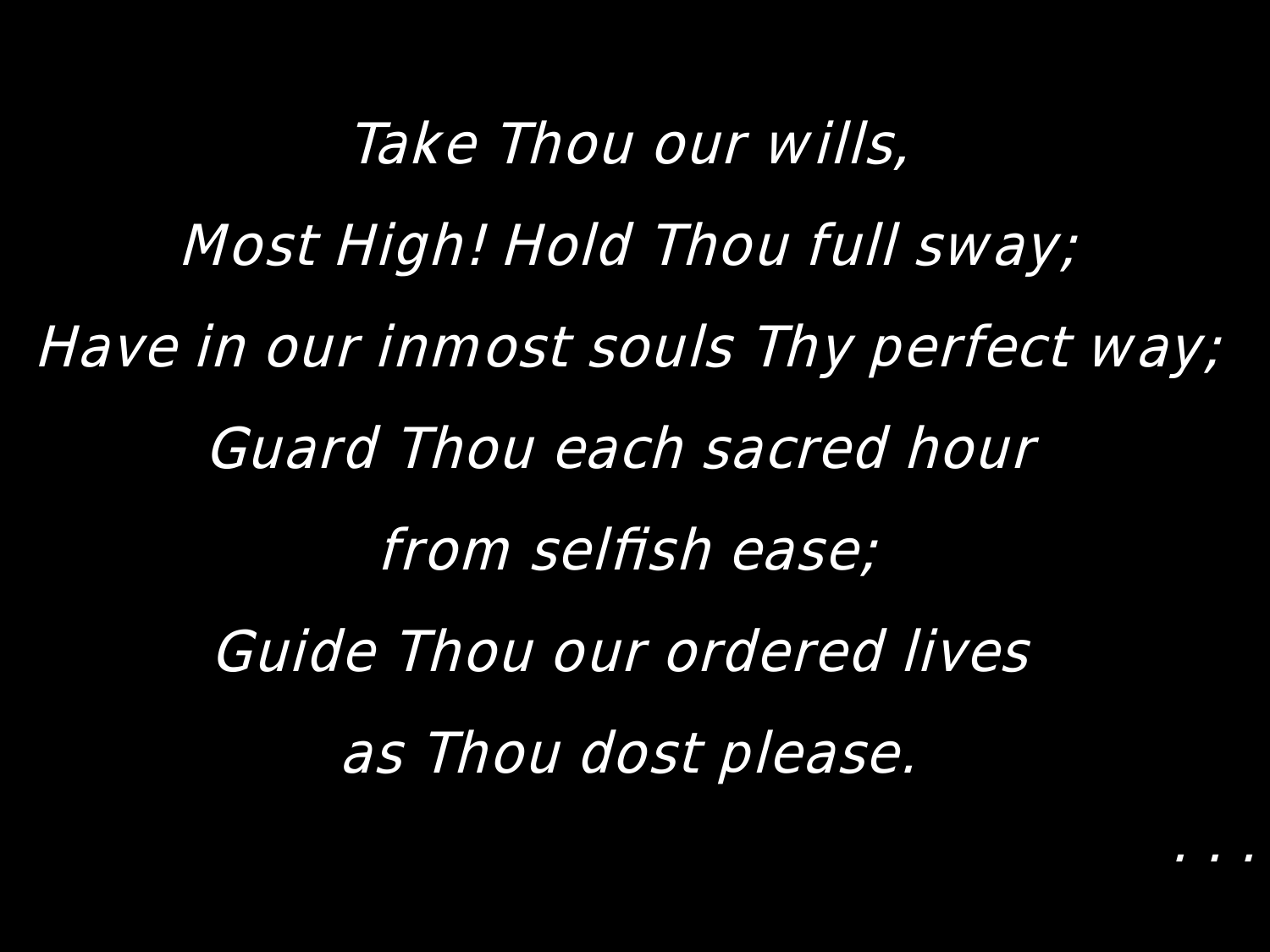

Take Thou our wills,
Most High! Hold Thou full sway;
Have in our inmost souls Thy perfect way;
Guard Thou each sacred hour
from selfish ease;
Guide Thou our ordered lives
as Thou dost please.

. . .